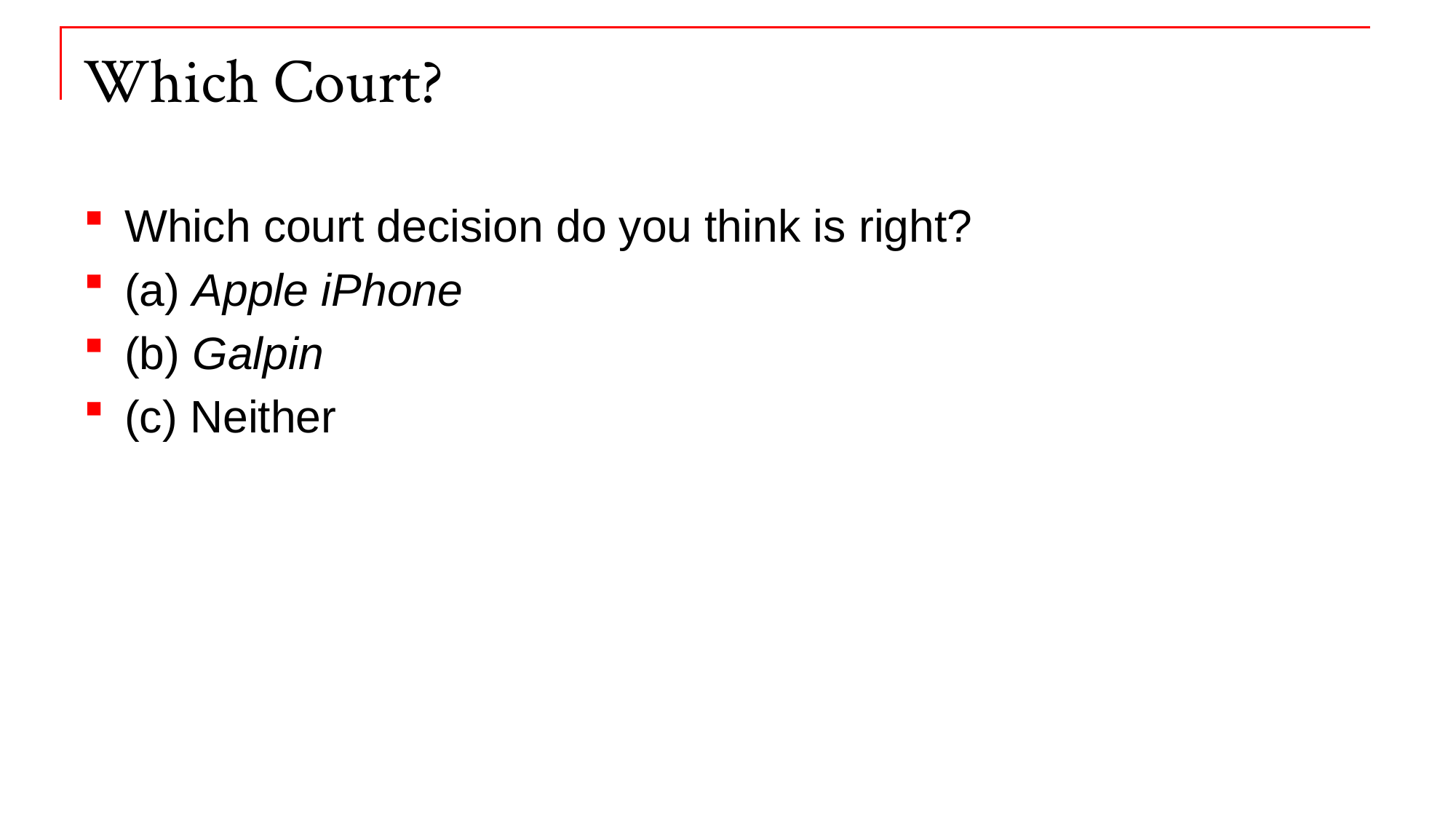

# Which Court?
Which court decision do you think is right?
(a) Apple iPhone
(b) Galpin
(c) Neither